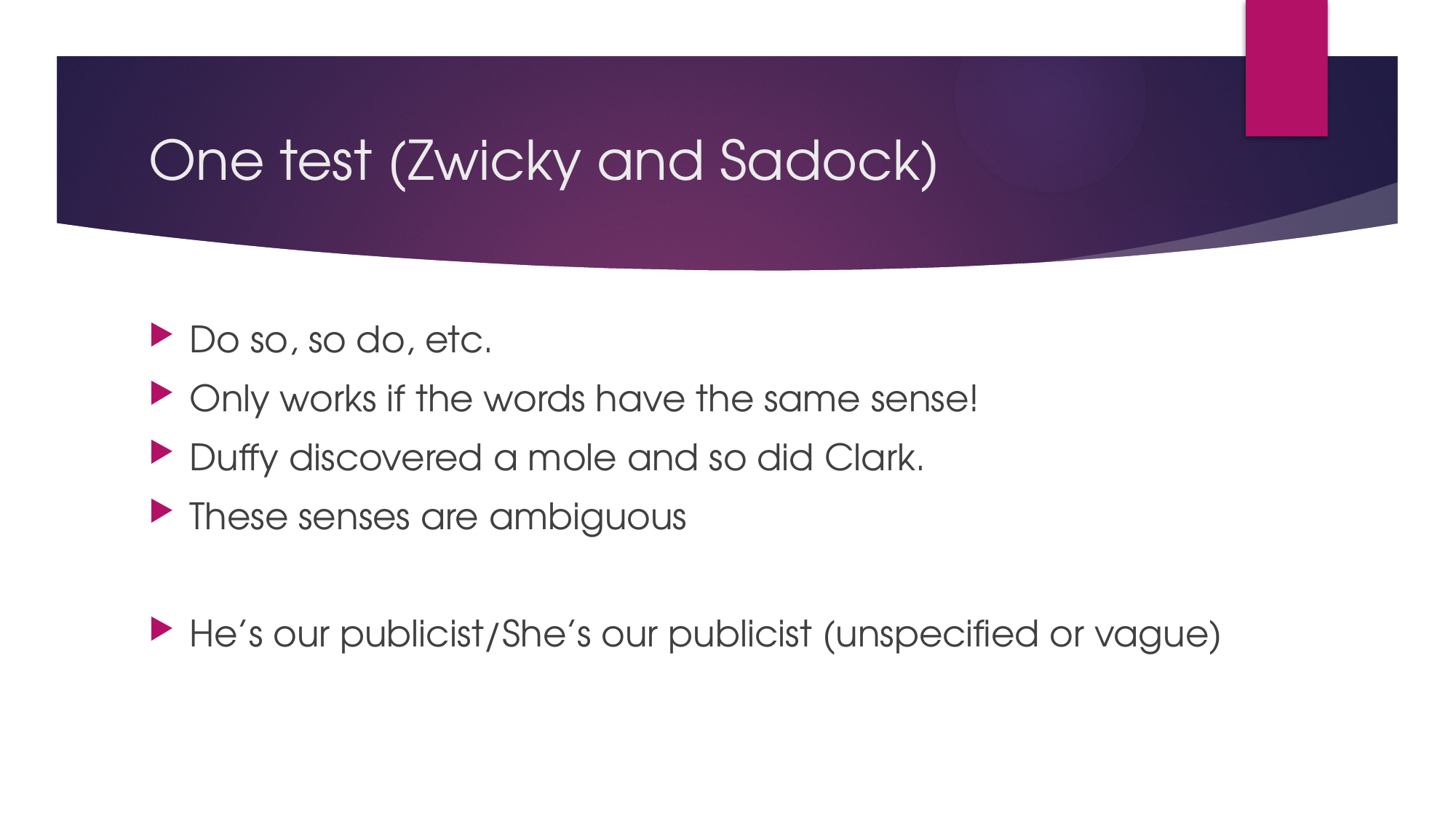

# One test (Zwicky and Sadock)
Do so, so do, etc.
Only works if the words have the same sense!
Duffy discovered a mole and so did Clark.
These senses are ambiguous

He’s our publicist/She’s our publicist (unspecified or vague)